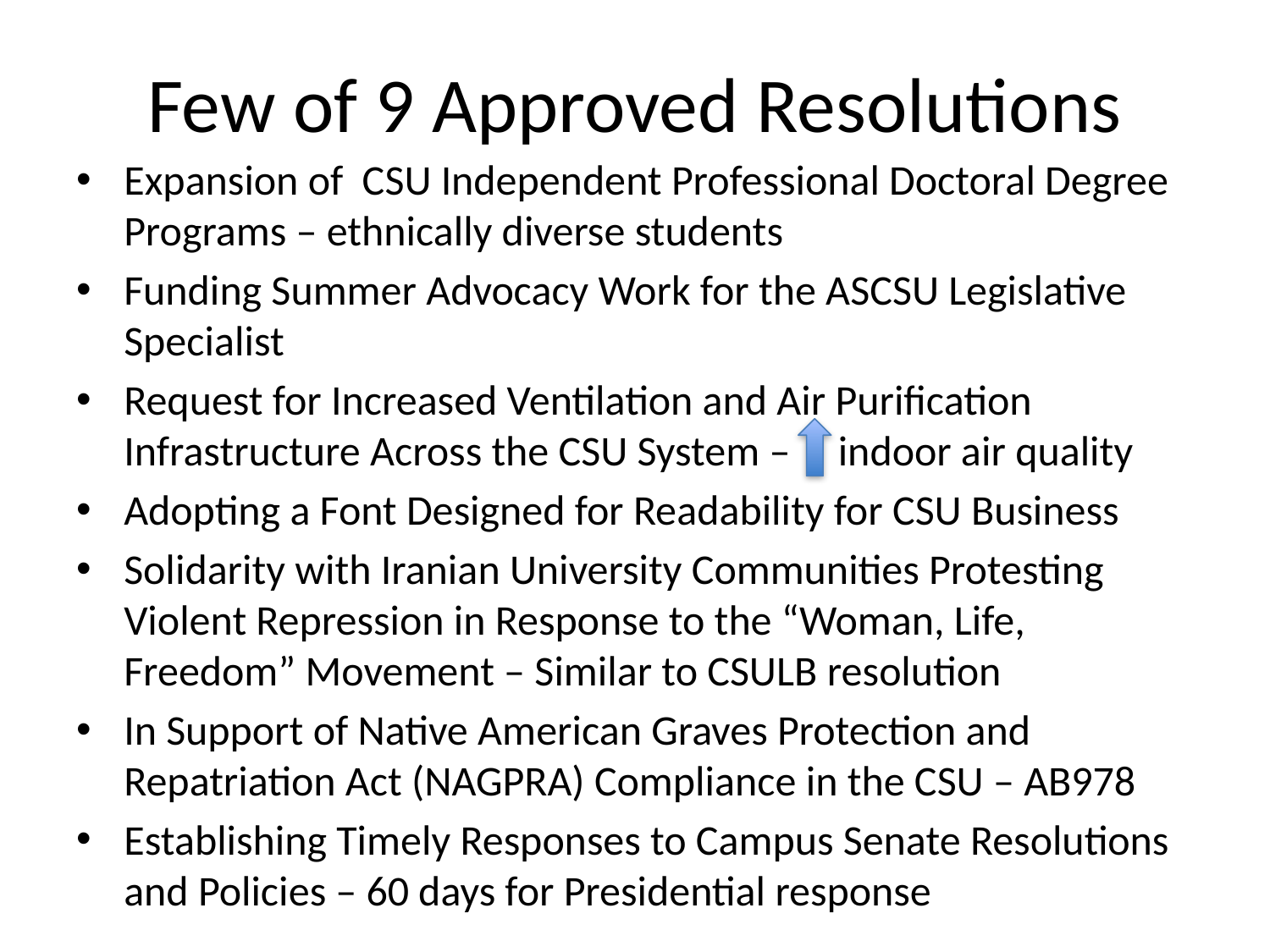

# Few of 9 Approved Resolutions
Expansion of  CSU Independent Professional Doctoral Degree Programs – ethnically diverse students
Funding Summer Advocacy Work for the ASCSU Legislative Specialist
Request for Increased Ventilation and Air Purification Infrastructure Across the CSU System –     indoor air quality
Adopting a Font Designed for Readability for CSU Business
Solidarity with Iranian University Communities Protesting Violent Repression in Response to the “Woman, Life, Freedom” Movement – Similar to CSULB resolution
In Support of Native American Graves Protection and Repatriation Act (NAGPRA) Compliance in the CSU – AB978
Establishing Timely Responses to Campus Senate Resolutions and Policies – 60 days for Presidential response